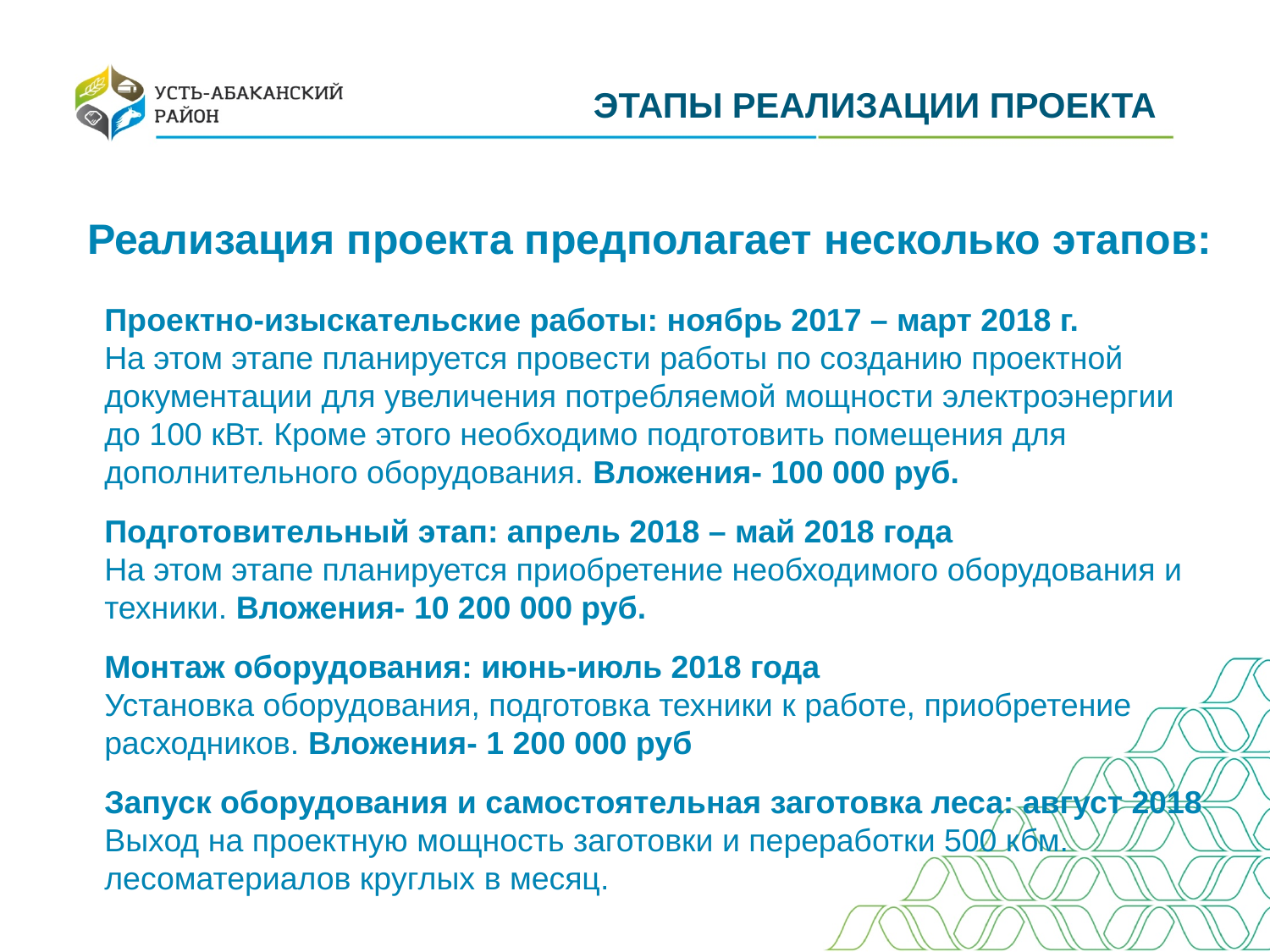

ЭТАПЫ РЕАЛИЗАЦИИ ПРОЕКТА
Реализация проекта предполагает несколько этапов:
Проектно-изыскательские работы: ноябрь 2017 – март 2018 г.
На этом этапе планируется провести работы по созданию проектной документации для увеличения потребляемой мощности электроэнергии до 100 кВт. Кроме этого необходимо подготовить помещения для дополнительного оборудования. Вложения- 100 000 руб.

Подготовительный этап: апрель 2018 – май 2018 года
На этом этапе планируется приобретение необходимого оборудования и техники. Вложения- 10 200 000 руб.

Монтаж оборудования: июнь-июль 2018 года
Установка оборудования, подготовка техники к работе, приобретение расходников. Вложения- 1 200 000 руб

Запуск оборудования и самостоятельная заготовка леса: август 2018
Выход на проектную мощность заготовки и переработки 500 кбм. лесоматериалов круглых в месяц.